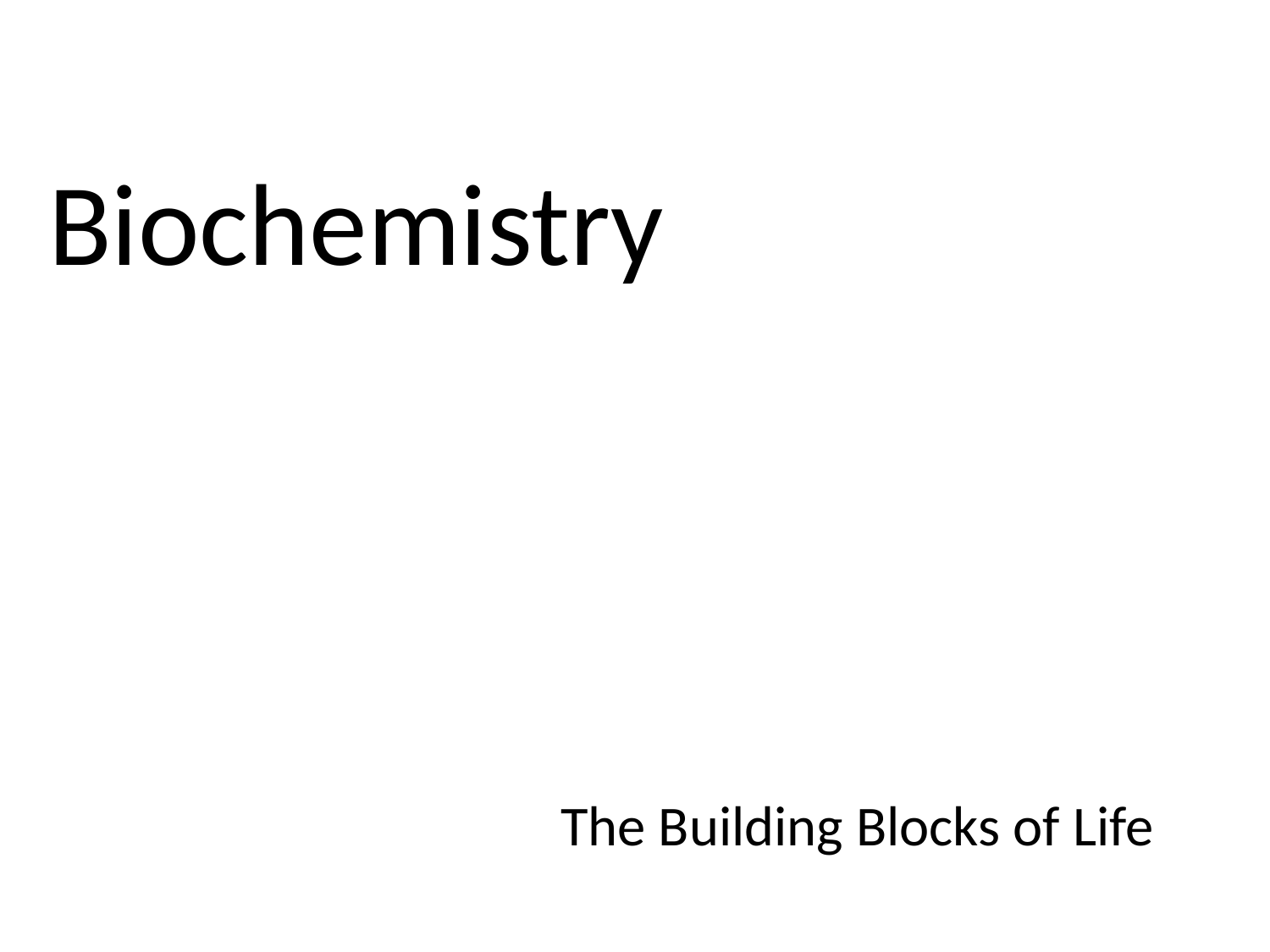

# Biochemistry
The Building Blocks of Life